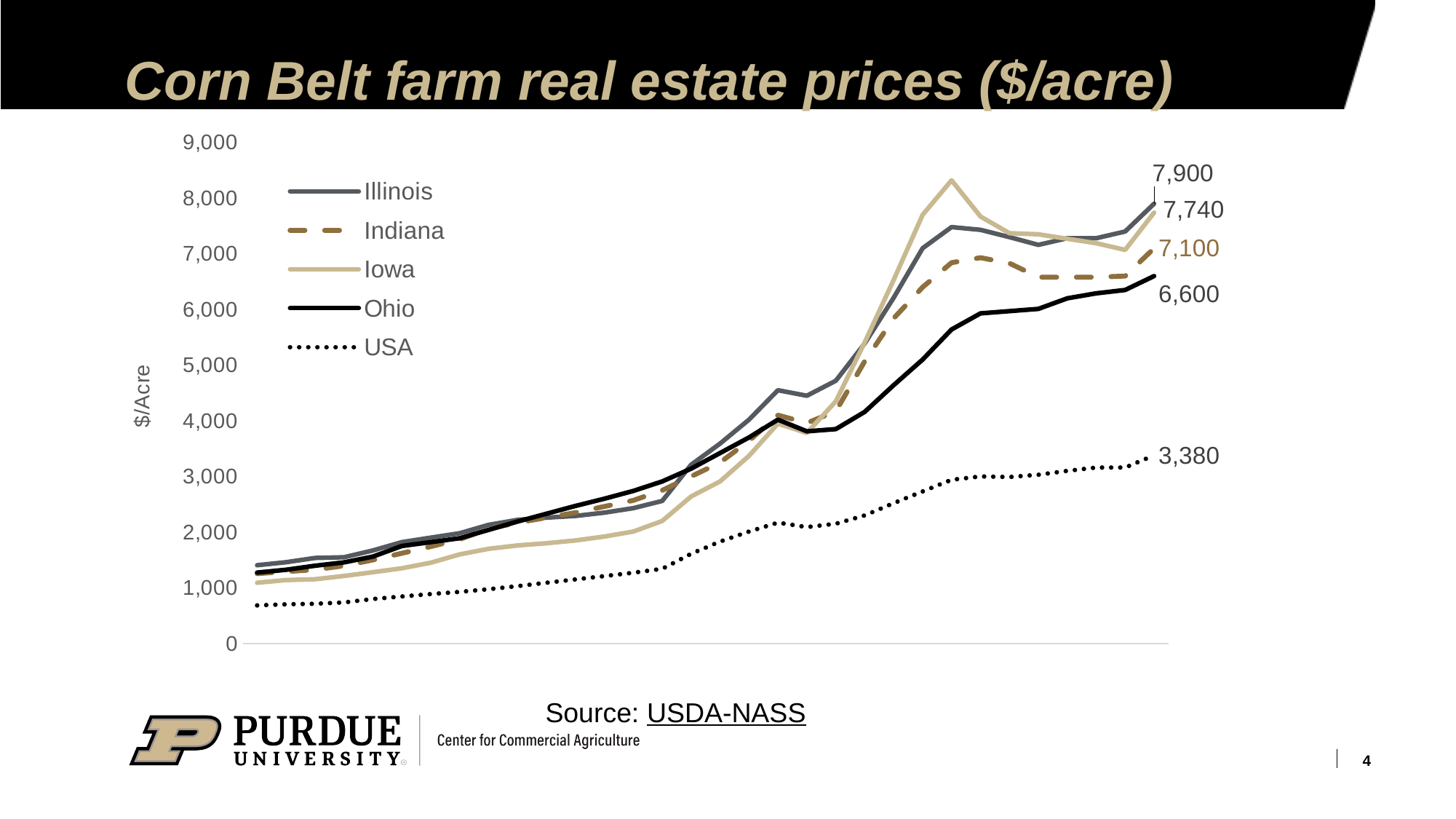

# Corn Belt farm real estate prices ($/acre)

### Chart

| Category | Illinois | Indiana | Iowa | Ohio | USA |
|---|---|---|---|---|---|
| 1990 | 1405.0 | 1254.0 | 1090.0 | 1273.0 | 683.0 |
| 1991 | 1459.0 | 1291.0 | 1139.0 | 1323.0 | 703.0 |
| 1992 | 1536.0 | 1325.0 | 1153.0 | 1396.0 | 713.0 |
| 1993 | 1548.0 | 1395.0 | 1212.0 | 1456.0 | 736.0 |
| 1994 | 1670.0 | 1500.0 | 1280.0 | 1560.0 | 798.0 |
| 1995 | 1820.0 | 1620.0 | 1350.0 | 1750.0 | 844.0 |
| 1996 | 1900.0 | 1740.0 | 1450.0 | 1820.0 | 887.0 |
| 1997 | 1980.0 | 1870.0 | 1600.0 | 1890.0 | 926.0 |
| 1998 | 2130.0 | 2060.0 | 1700.0 | 2040.0 | 974.0 |
| 1999 | 2220.0 | 2170.0 | 1760.0 | 2190.0 | 1030.0 |
| 2000 | 2260.0 | 2260.0 | 1800.0 | 2330.0 | 1090.0 |
| 2001 | 2290.0 | 2350.0 | 1850.0 | 2470.0 | 1150.0 |
| 2002 | 2350.0 | 2460.0 | 1920.0 | 2600.0 | 1210.0 |
| 2003 | 2430.0 | 2570.0 | 2010.0 | 2740.0 | 1270.0 |
| 2004 | 2560.0 | 2750.0 | 2200.0 | 2910.0 | 1340.0 |
| 2005 | 3210.0 | 3000.0 | 2640.0 | 3140.0 | 1610.0 |
| 2006 | 3590.0 | 3250.0 | 2910.0 | 3420.0 | 1830.0 |
| 2007 | 4020.0 | 3640.0 | 3370.0 | 3700.0 | 2010.0 |
| 2008 | 4550.0 | 4100.0 | 3950.0 | 4020.0 | 2170.0 |
| 2009 | 4450.0 | 3960.0 | 3780.0 | 3810.0 | 2090.0 |
| 2010 | 4720.0 | 4170.0 | 4350.0 | 3850.0 | 2150.0 |
| 2011 | 5390.0 | 5070.0 | 5410.0 | 4160.0 | 2300.0 |
| 2012 | 6210.0 | 5840.0 | 6530.0 | 4640.0 | 2520.0 |
| 2013 | 7100.0 | 6400.0 | 7700.0 | 5100.0 | 2730.0 |
| 2014 | 7480.0 | 6840.0 | 8320.0 | 5640.0 | 2940.0 |
| 2015 | 7430.0 | 6930.0 | 7670.0 | 5930.0 | 3000.0 |
| 2016 | 7300.0 | 6830.0 | 7370.0 | 5970.0 | 2990.0 |
| 2017 | 7160.0 | 6580.0 | 7350.0 | 6010.0 | 3030.0 |
| 2018 | 7280.0 | 6580.0 | 7270.0 | 6200.0 | 3100.0 |
| 2019 | 7280.0 | 6580.0 | 7190.0 | 6290.0 | 3160.0 |
| 2020 | 7400.0 | 6600.0 | 7070.0 | 6350.0 | 3160.0 |
| 2021 | 7900.0 | 7100.0 | 7740.0 | 6600.0 | 3380.0 |
Source: USDA-NASS
4